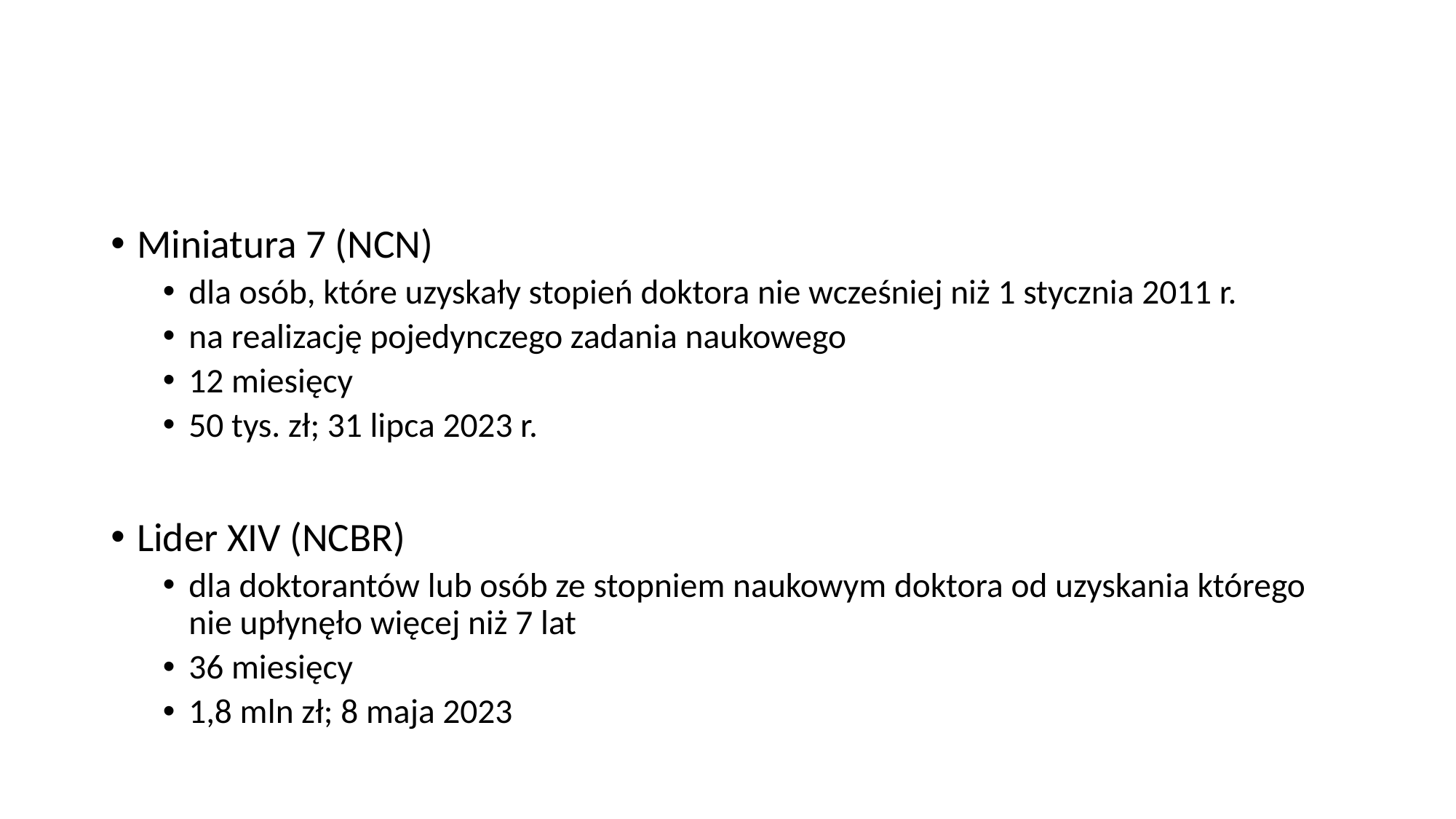

#
Miniatura 7 (NCN)
dla osób, które uzyskały stopień doktora nie wcześniej niż 1 stycznia 2011 r.
na realizację pojedynczego zadania naukowego
12 miesięcy
50 tys. zł; 31 lipca 2023 r.

Lider XIV (NCBR)
dla doktorantów lub osób ze stopniem naukowym doktora od uzyskania którego nie upłynęło więcej niż 7 lat
36 miesięcy
1,8 mln zł; 8 maja 2023